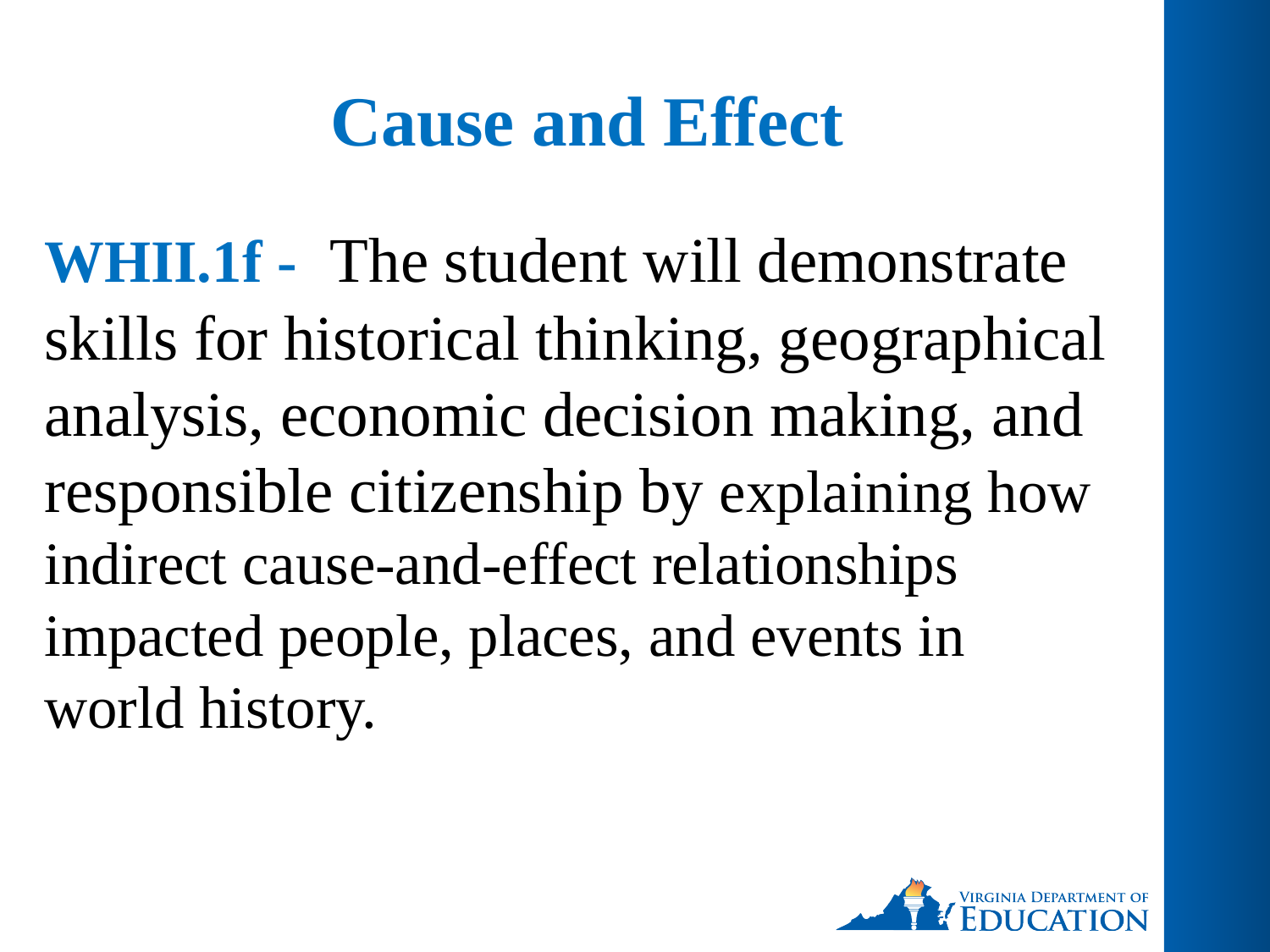

Cause and Effect
# WHII.1f -  The student will demonstrate skills for historical thinking, geographical analysis, economic decision making, and responsible citizenship by explaining how indirect cause-and-effect relationships impacted people, places, and events in world history.